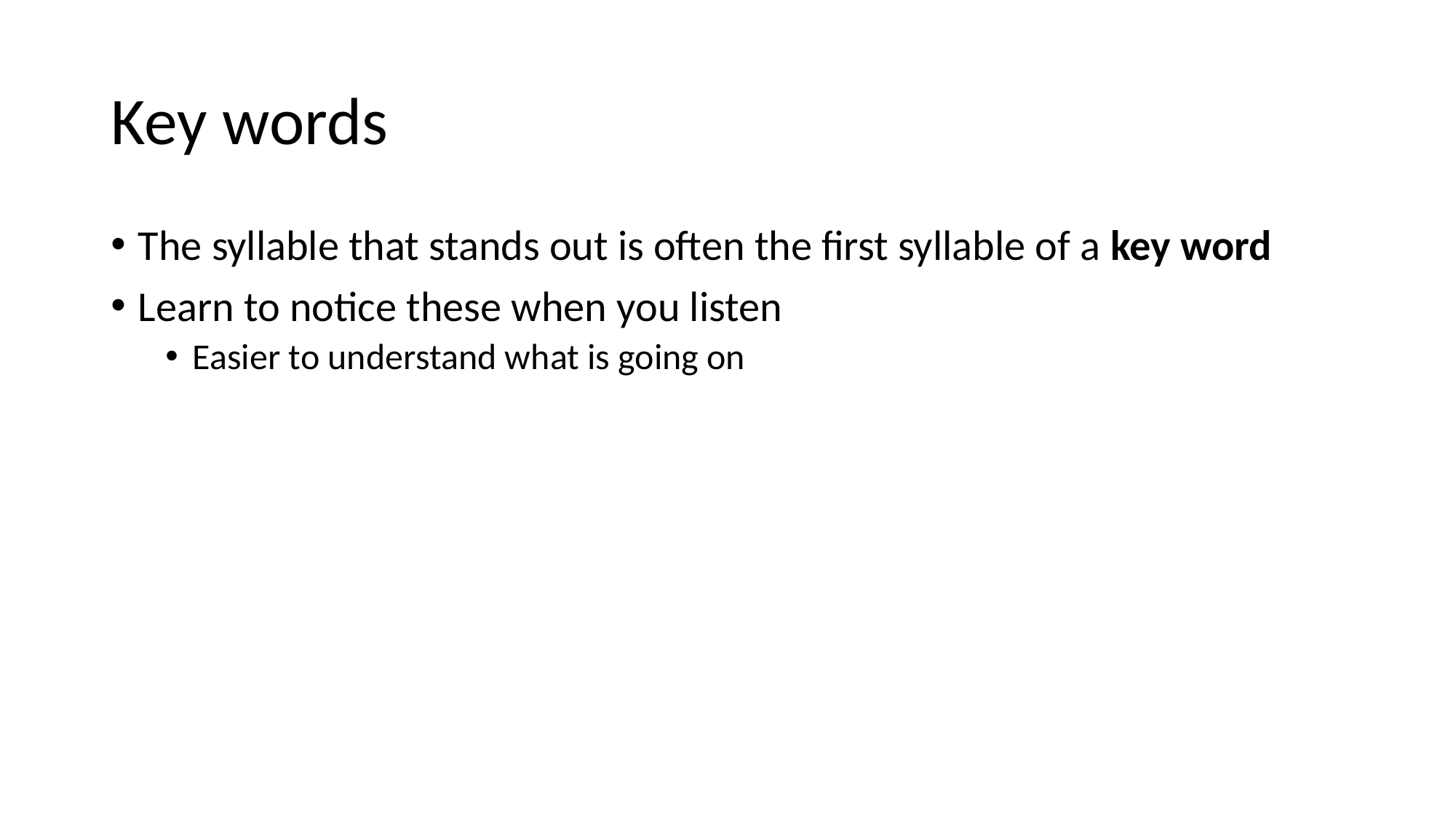

# Key words
The syllable that stands out is often the first syllable of a key word
Learn to notice these when you listen
Easier to understand what is going on